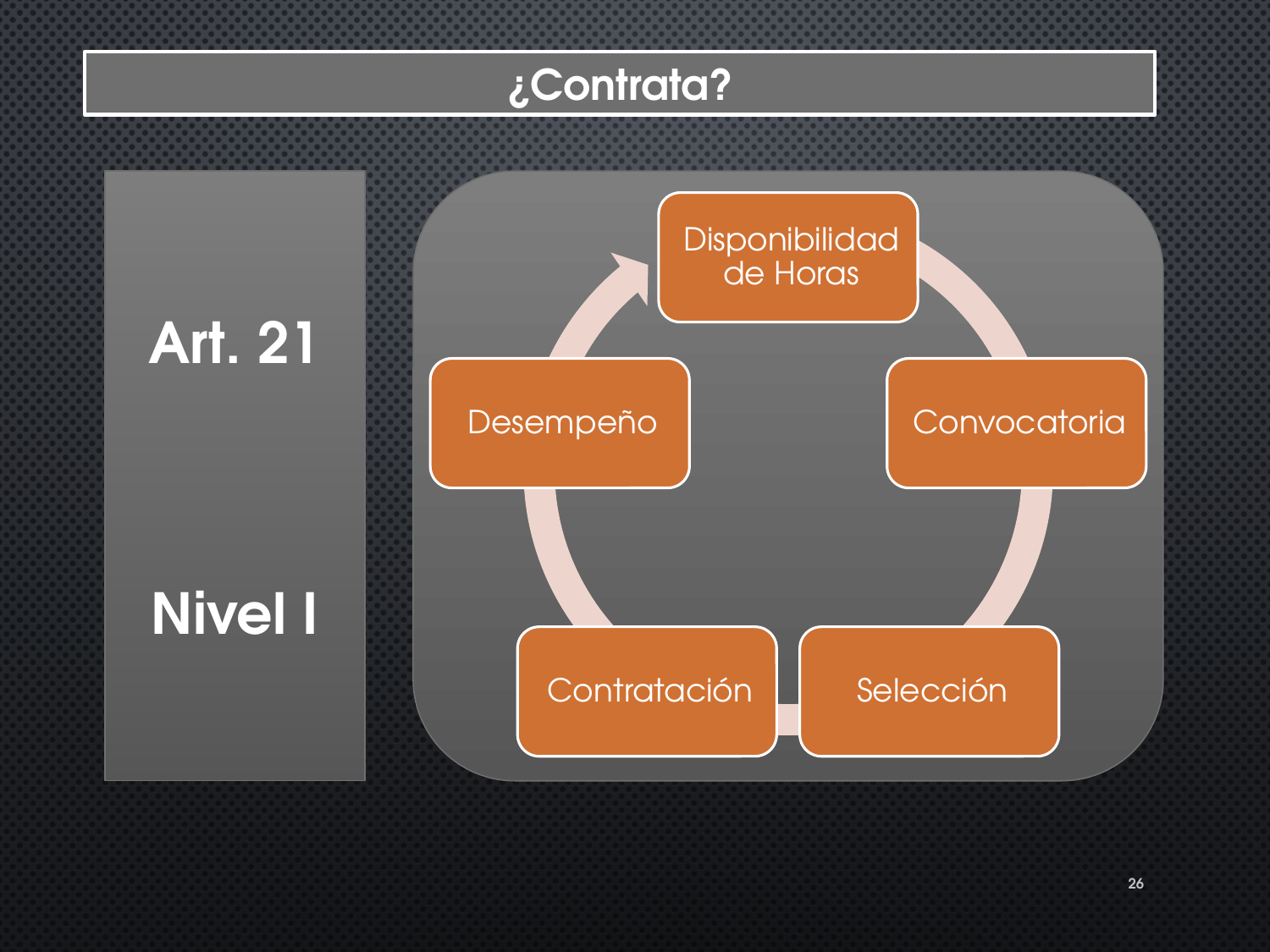

¿Contrata?
Art. 21

Nivel I

Disponibilidad de Horas
Convocatoria
Selección
Contratación
Desempeño
26